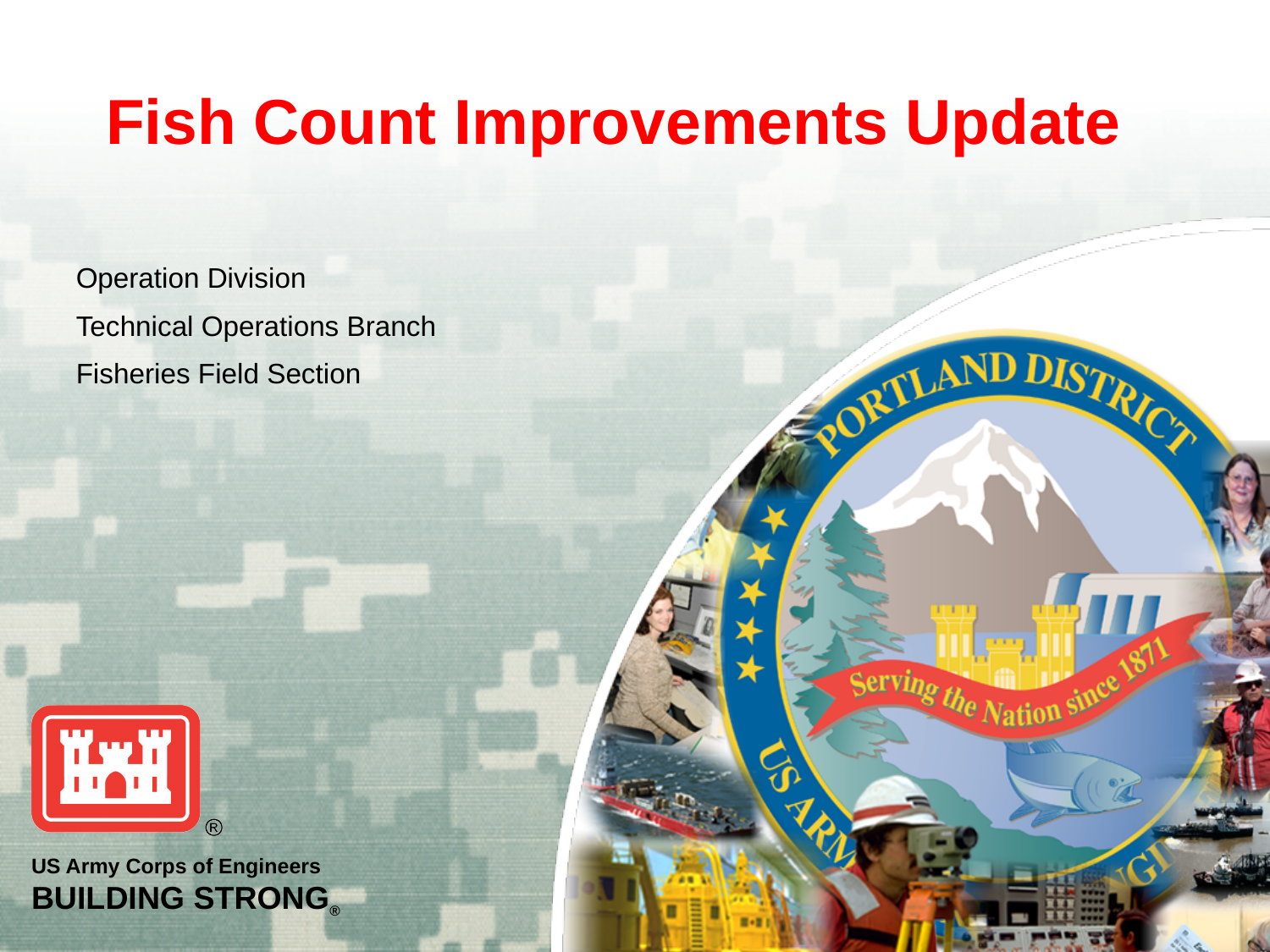

# Fish Count Improvements Update
Operation Division
Technical Operations Branch
Fisheries Field Section